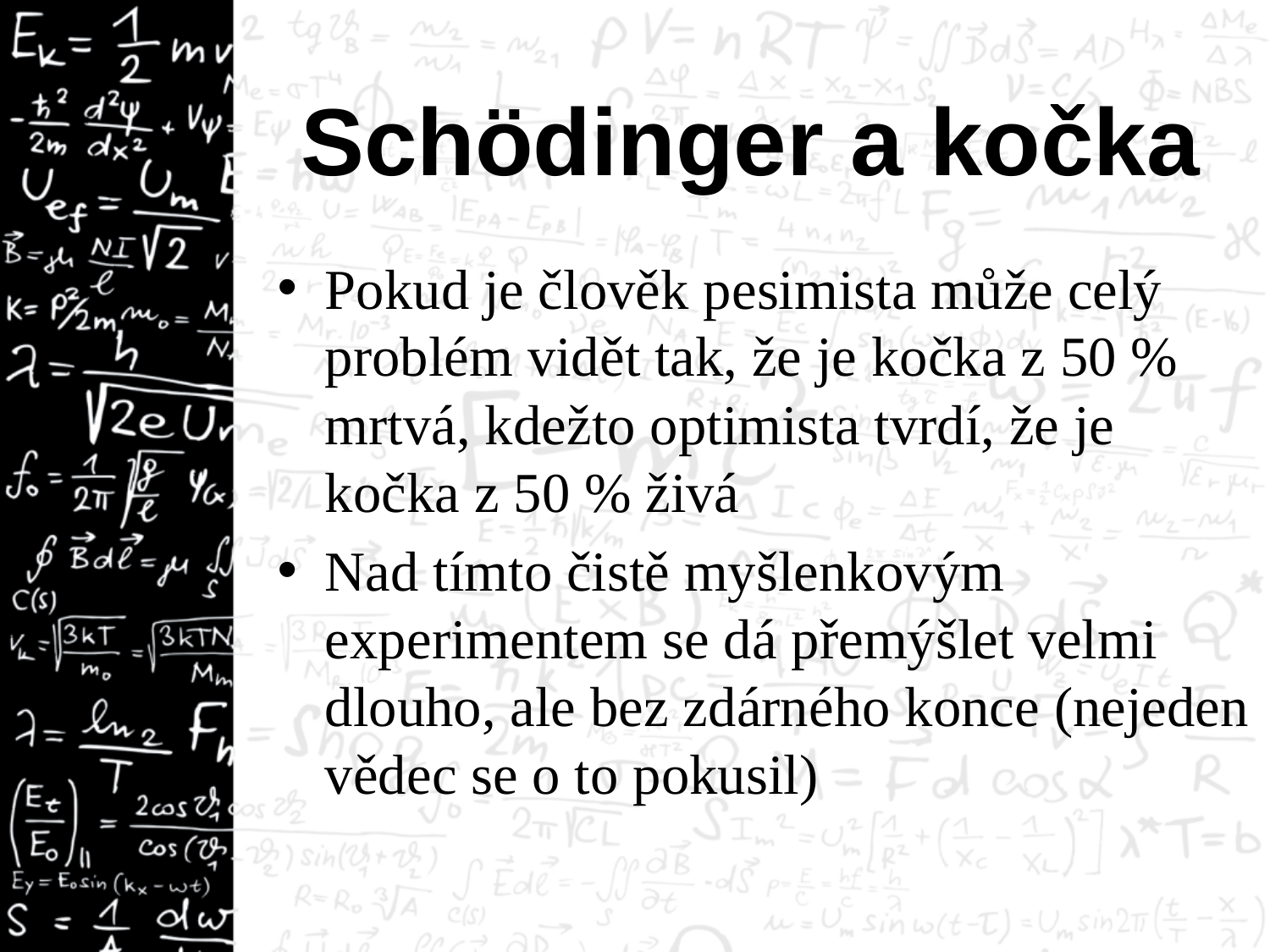

# Schödinger a kočka
Pokud je člověk pesimista může celý problém vidět tak, že je kočka z 50 % mrtvá, kdežto optimista tvrdí, že je kočka z 50 % živá
Nad tímto čistě myšlenkovým experimentem se dá přemýšlet velmi dlouho, ale bez zdárného konce (nejeden vědec se o to pokusil)